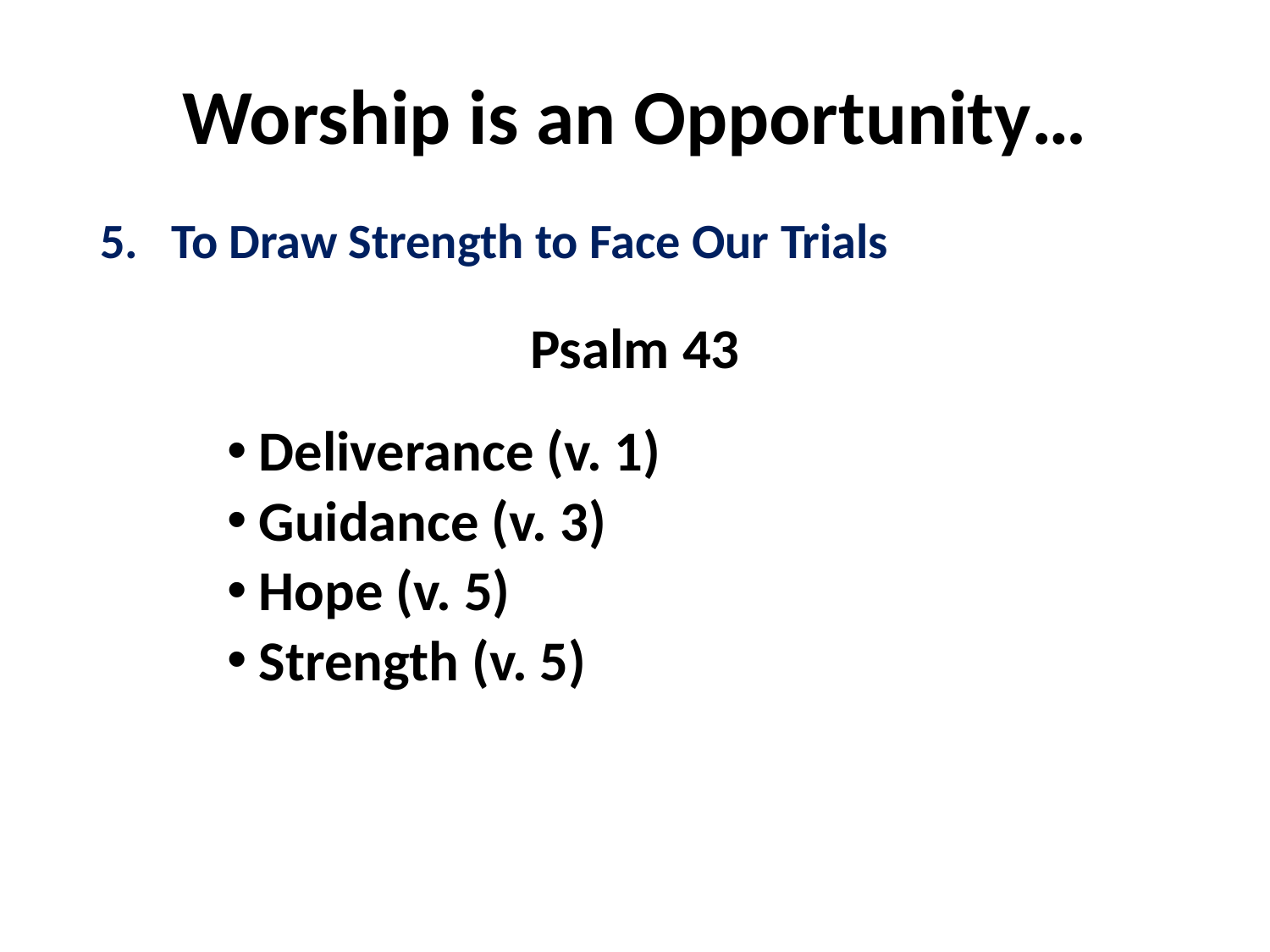

# Worship is an Opportunity…
To Draw Strength to Face Our Trials

Psalm 43

Deliverance (v. 1)
Guidance (v. 3)
Hope (v. 5)
Strength (v. 5)